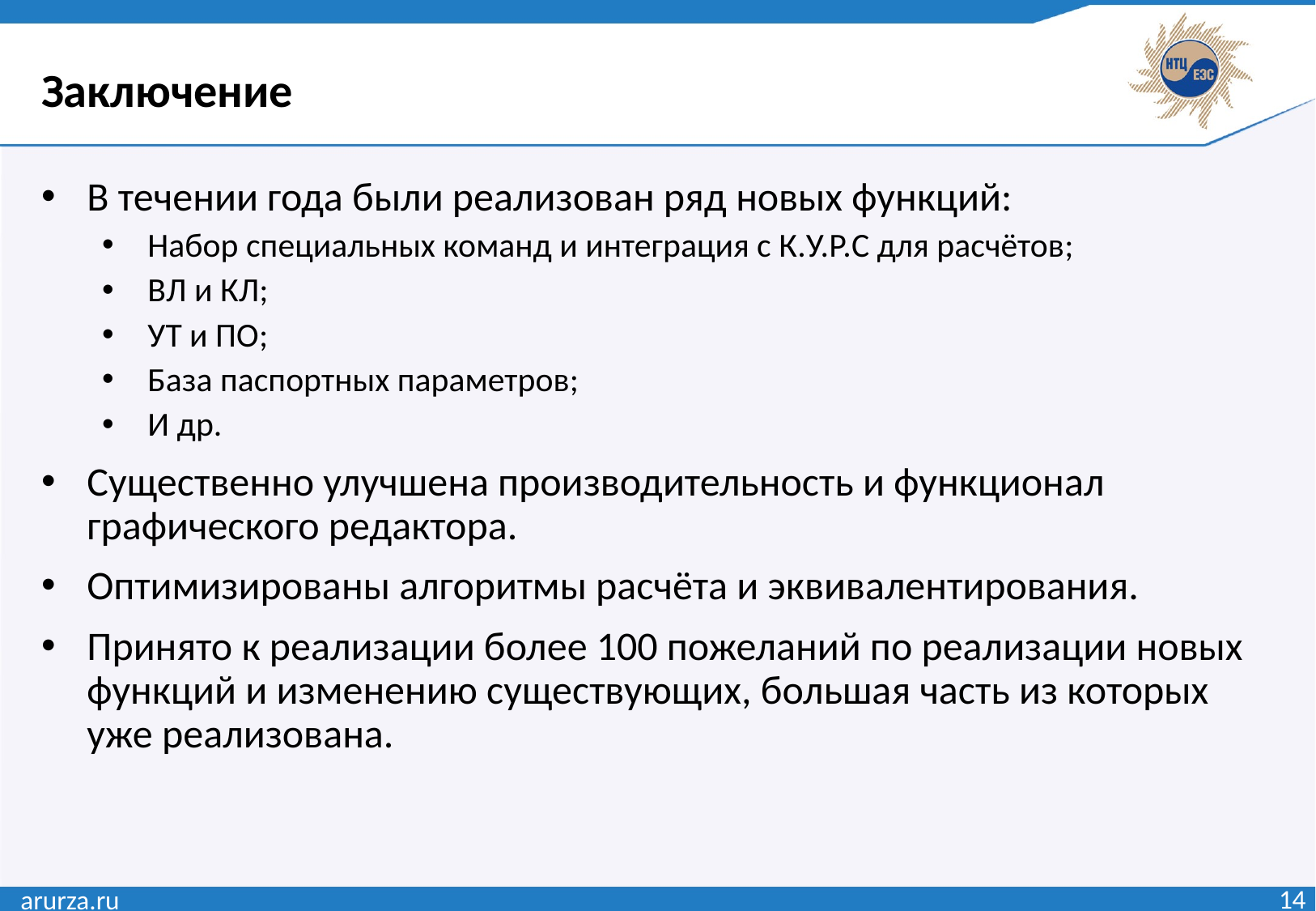

Заключение
В течении года были реализован ряд новых функций:
Набор специальных команд и интеграция с К.У.Р.С для расчётов;
ВЛ и КЛ;
УТ и ПО;
База паспортных параметров;
И др.
Существенно улучшена производительность и функционал графического редактора.
Оптимизированы алгоритмы расчёта и эквивалентирования.
Принято к реализации более 100 пожеланий по реализации новых функций и изменению существующих, большая часть из которых уже реализована.
arurza.ru
14